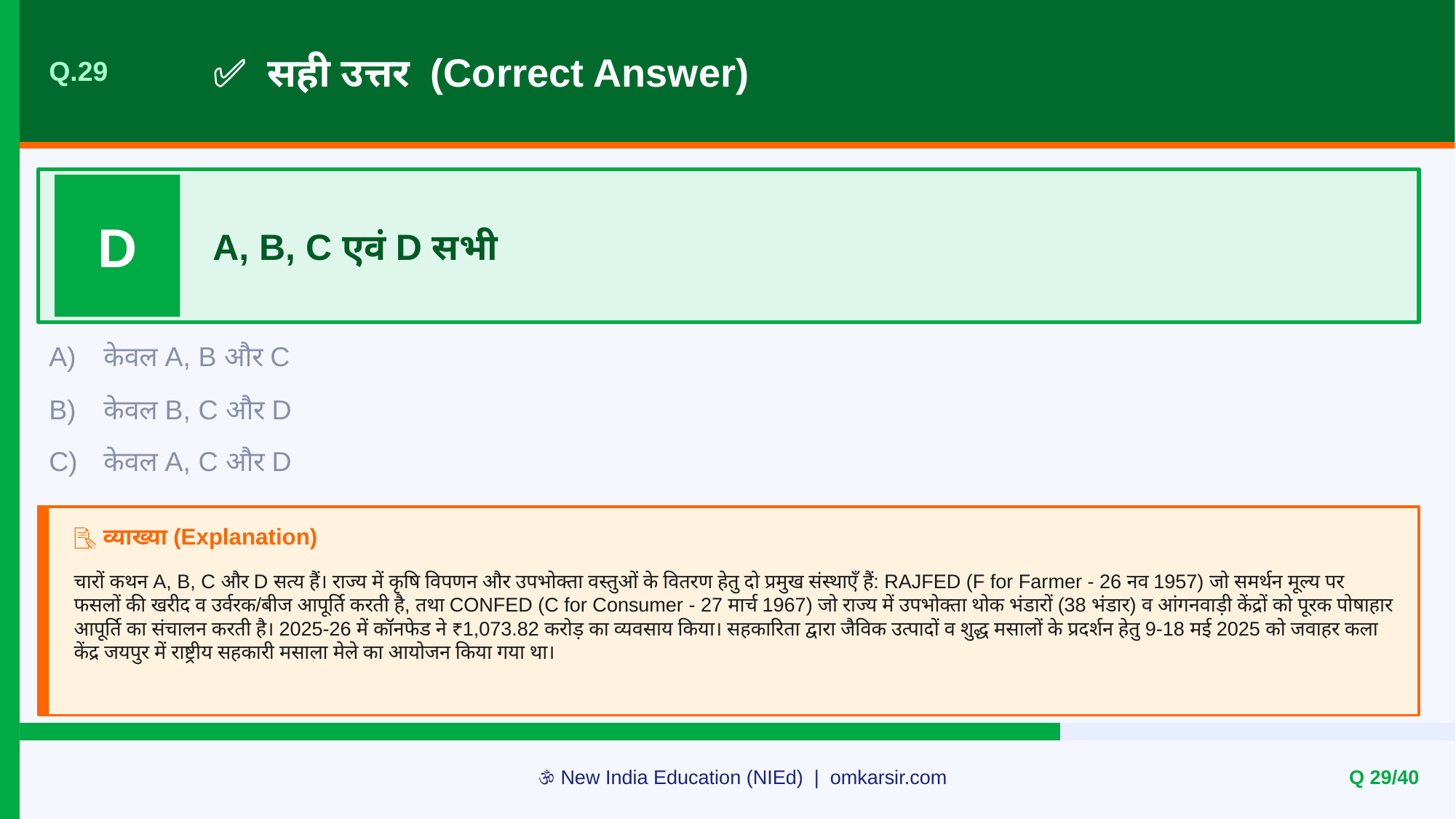

✅  सही उत्तर  (Correct Answer)
Q.29

D
A, B, C एवं D सभी
A)
केवल A, B और C
B)
केवल B, C और D
C)
केवल A, C और D

📝 व्याख्या (Explanation)
चारों कथन A, B, C और D सत्य हैं। राज्य में कृषि विपणन और उपभोक्ता वस्तुओं के वितरण हेतु दो प्रमुख संस्थाएँ हैं: RAJFED (F for Farmer - 26 नव 1957) जो समर्थन मूल्य पर फसलों की खरीद व उर्वरक/बीज आपूर्ति करती है, तथा CONFED (C for Consumer - 27 मार्च 1967) जो राज्य में उपभोक्ता थोक भंडारों (38 भंडार) व आंगनवाड़ी केंद्रों को पूरक पोषाहार आपूर्ति का संचालन करती है। 2025-26 में कॉनफेड ने ₹1,073.82 करोड़ का व्यवसाय किया। सहकारिता द्वारा जैविक उत्पादों व शुद्ध मसालों के प्रदर्शन हेतु 9-18 मई 2025 को जवाहर कला केंद्र जयपुर में राष्ट्रीय सहकारी मसाला मेले का आयोजन किया गया था।

🕉️ New India Education (NIEd)  |  omkarsir.com
Q 29/40